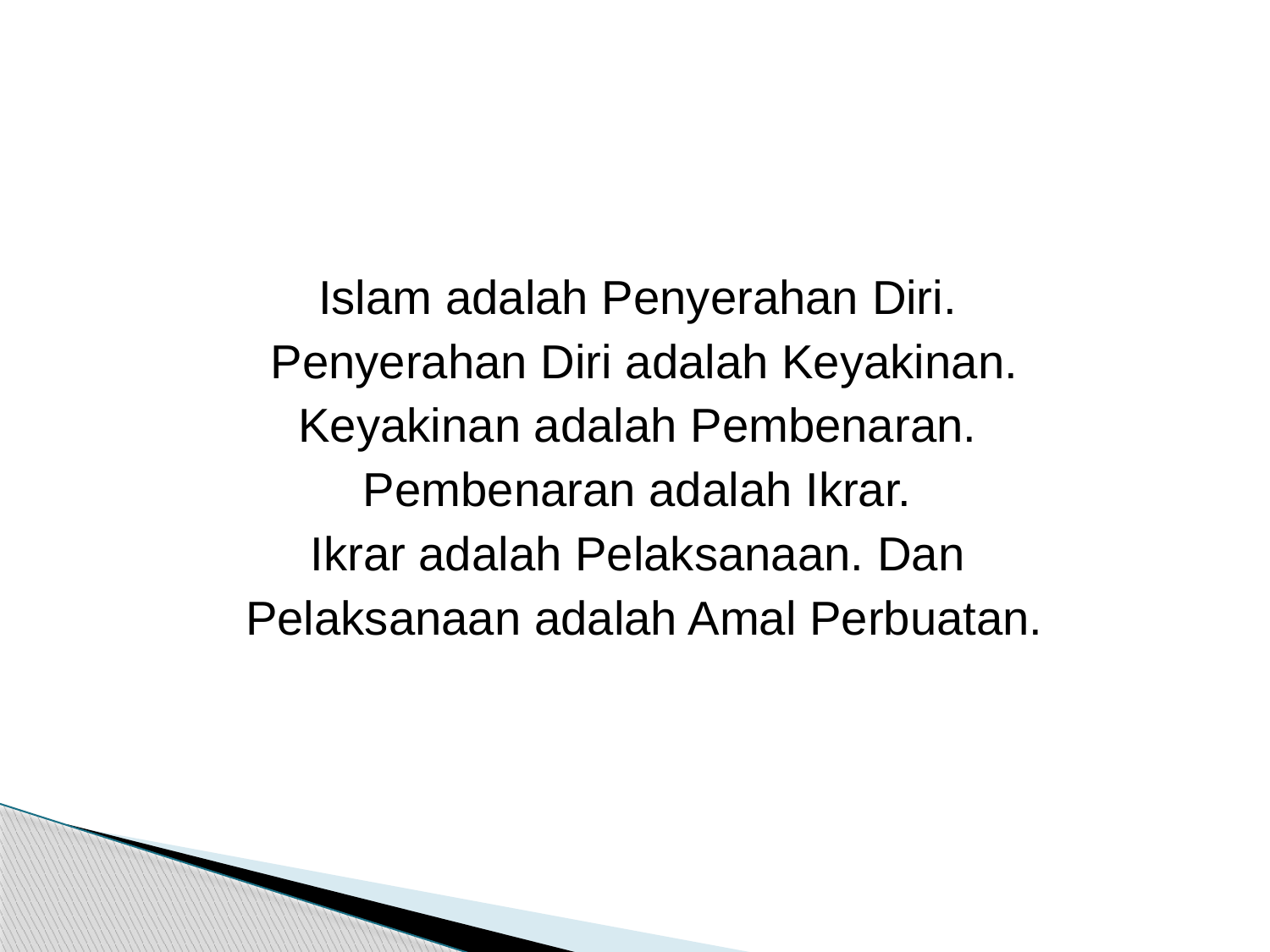

Islam adalah Penyerahan Diri.
Penyerahan Diri adalah Keyakinan.
Keyakinan adalah Pembenaran.
Pembenaran adalah Ikrar.
Ikrar adalah Pelaksanaan. Dan
Pelaksanaan adalah Amal Perbuatan.